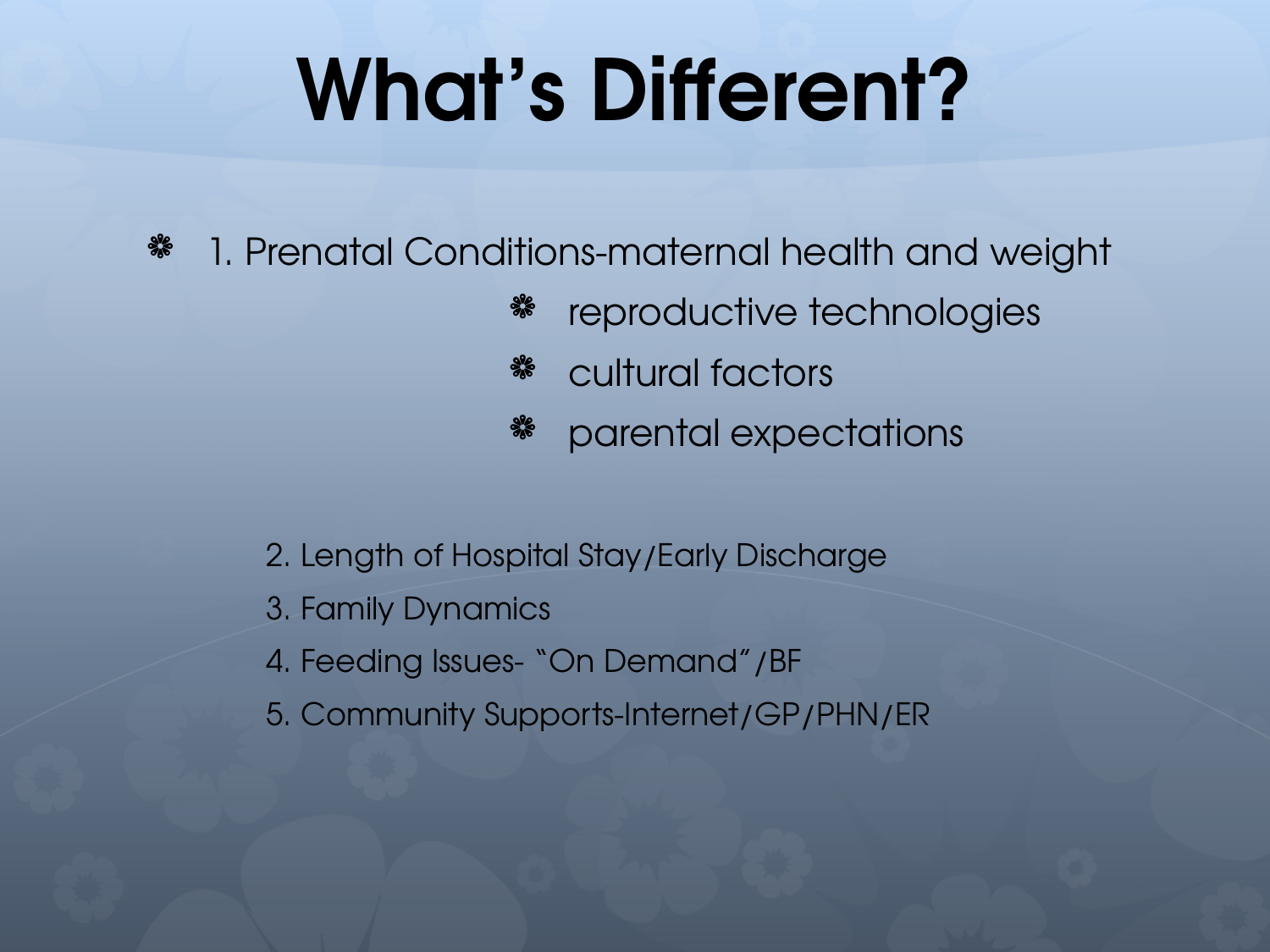

# What’s Different?
1. Prenatal Conditions-maternal health and weight
reproductive technologies
cultural factors
parental expectations

2. Length of Hospital Stay/Early Discharge
3. Family Dynamics
4. Feeding Issues- “On Demand”/BF
5. Community Supports-Internet/GP/PHN/ER